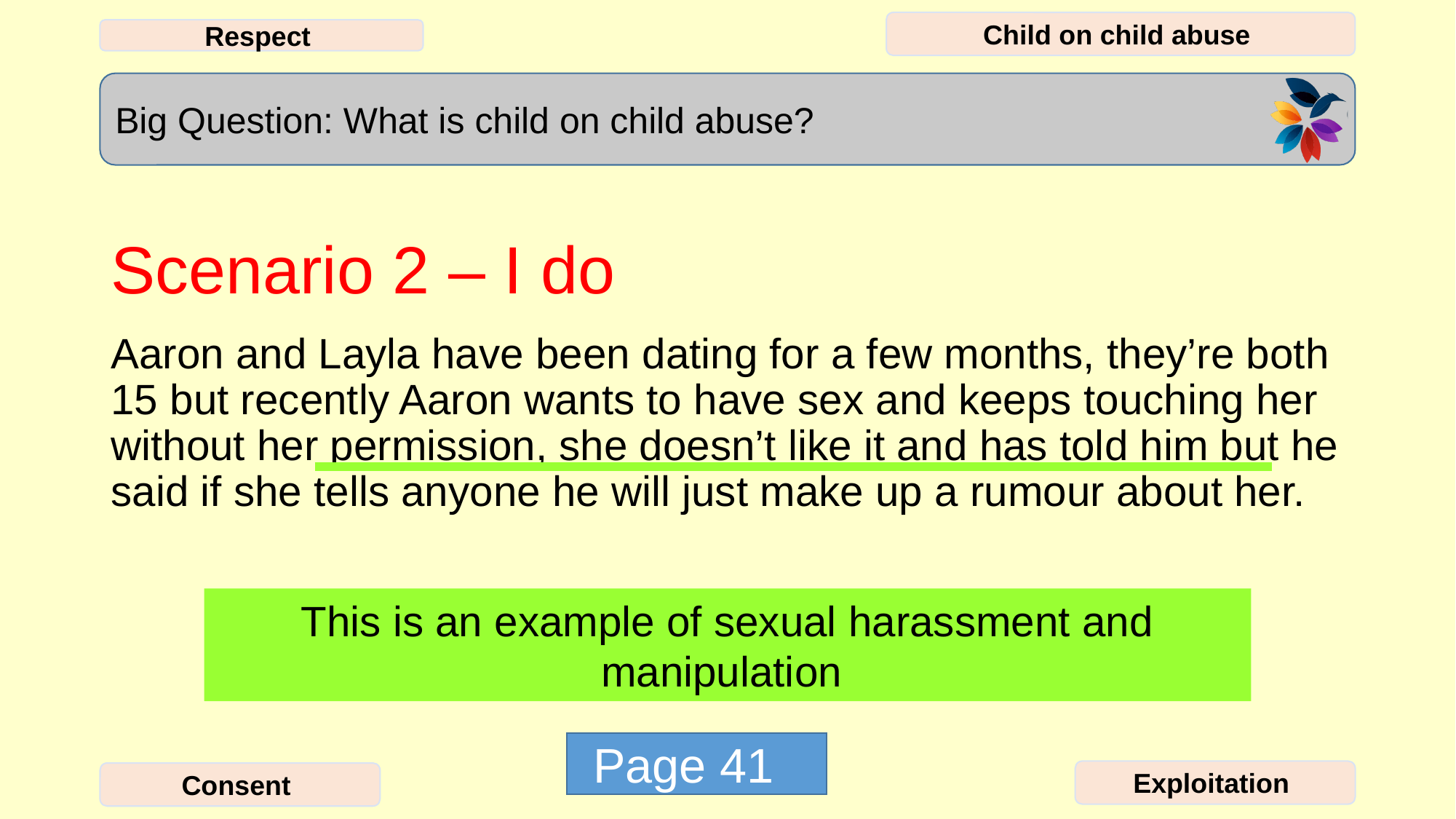

# Scenario 2 – I do
Aaron and Layla have been dating for a few months, they’re both 15 but recently Aaron wants to have sex and keeps touching her without her permission, she doesn’t like it and has told him but he said if she tells anyone he will just make up a rumour about her.
This is an example of sexual harassment and manipulation
Page 41